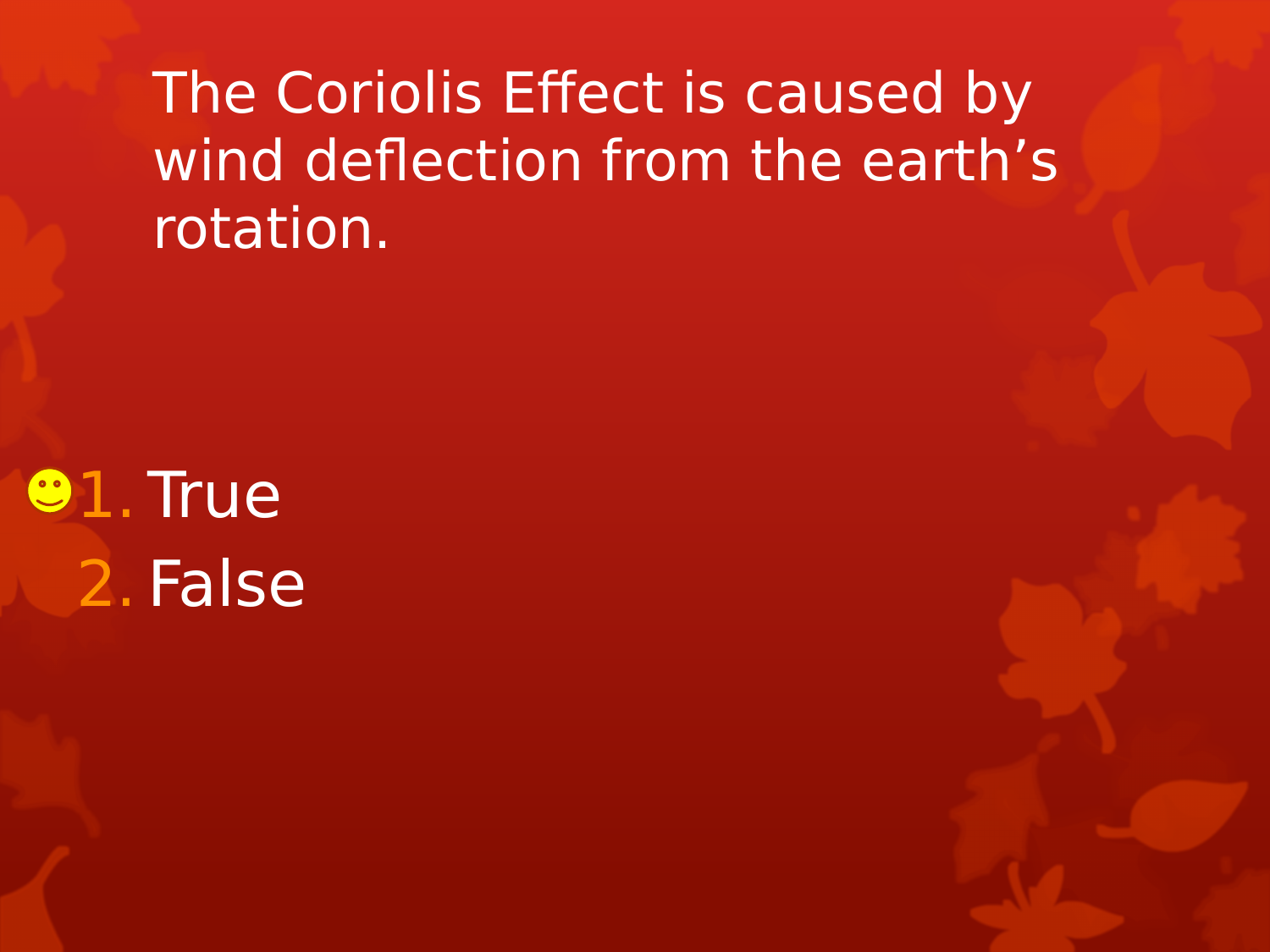

# The Coriolis Effect is caused by wind deflection from the earth’s rotation.
True
False